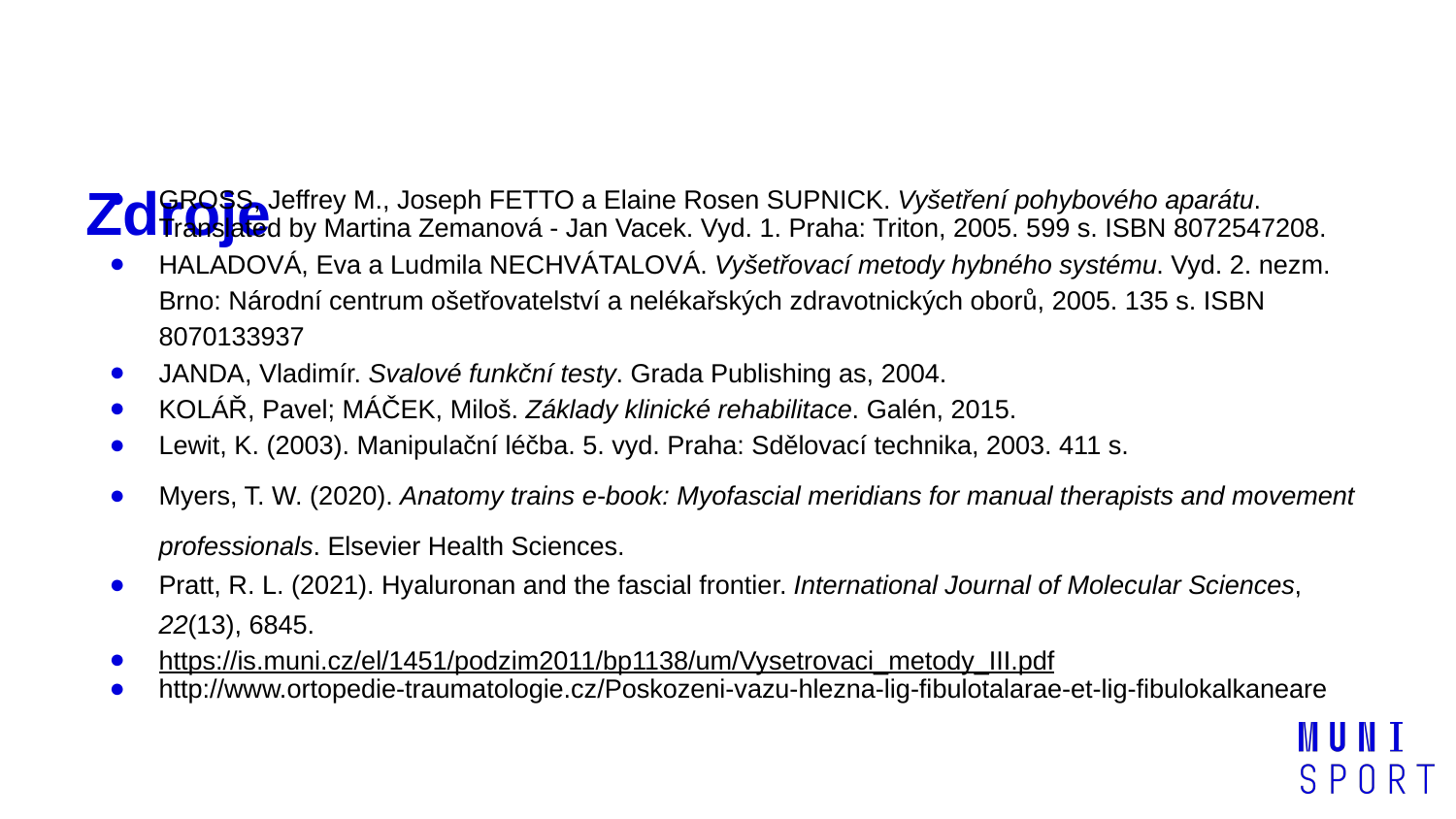

# Zdroje
GROSS, Jeffrey M., Joseph FETTO a Elaine Rosen SUPNICK. Vyšetření pohybového aparátu. Translated by Martina Zemanová - Jan Vacek. Vyd. 1. Praha: Triton, 2005. 599 s. ISBN 8072547208.
HALADOVÁ, Eva a Ludmila NECHVÁTALOVÁ. Vyšetřovací metody hybného systému. Vyd. 2. nezm. Brno: Národní centrum ošetřovatelství a nelékařských zdravotnických oborů, 2005. 135 s. ISBN 8070133937
JANDA, Vladimír. Svalové funkční testy. Grada Publishing as, 2004.
KOLÁŘ, Pavel; MÁČEK, Miloš. Základy klinické rehabilitace. Galén, 2015.
Lewit, K. (2003). Manipulační léčba. 5. vyd. Praha: Sdělovací technika, 2003. 411 s.
Myers, T. W. (2020). Anatomy trains e-book: Myofascial meridians for manual therapists and movement professionals. Elsevier Health Sciences.
Pratt, R. L. (2021). Hyaluronan and the fascial frontier. International Journal of Molecular Sciences, 22(13), 6845.
https://is.muni.cz/el/1451/podzim2011/bp1138/um/Vysetrovaci_metody_III.pdf
http://www.ortopedie-traumatologie.cz/Poskozeni-vazu-hlezna-lig-fibulotalarae-et-lig-fibulokalkaneare